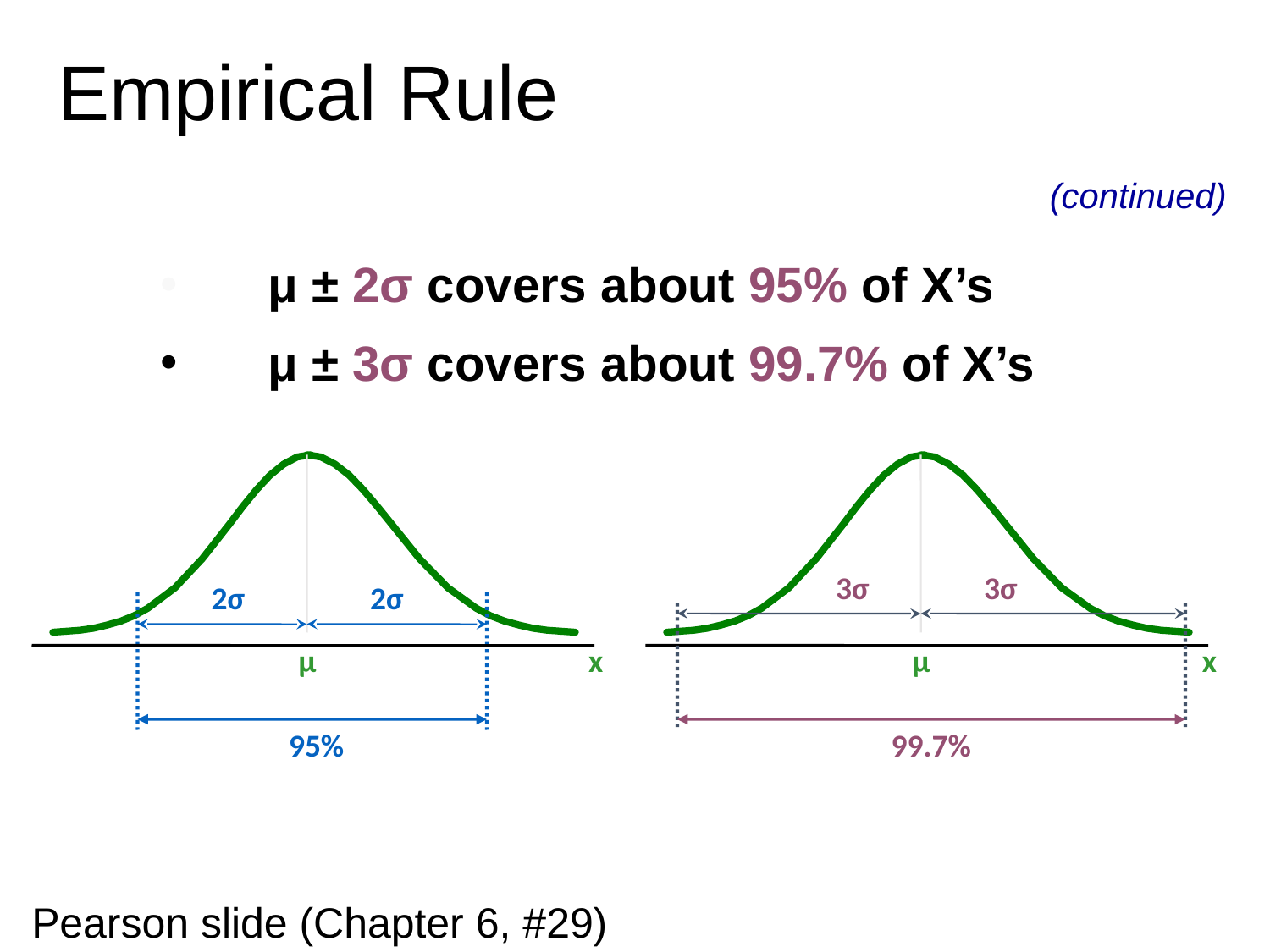

Empirical Rule
(continued)
  μ ± 2σ covers about 95% of X’s
  μ ± 3σ covers about 99.7% of X’s

3σ
3σ
2σ
2σ

μ
x
μ
x

95%

99.7%
Pearson slide (Chapter 6, #29)